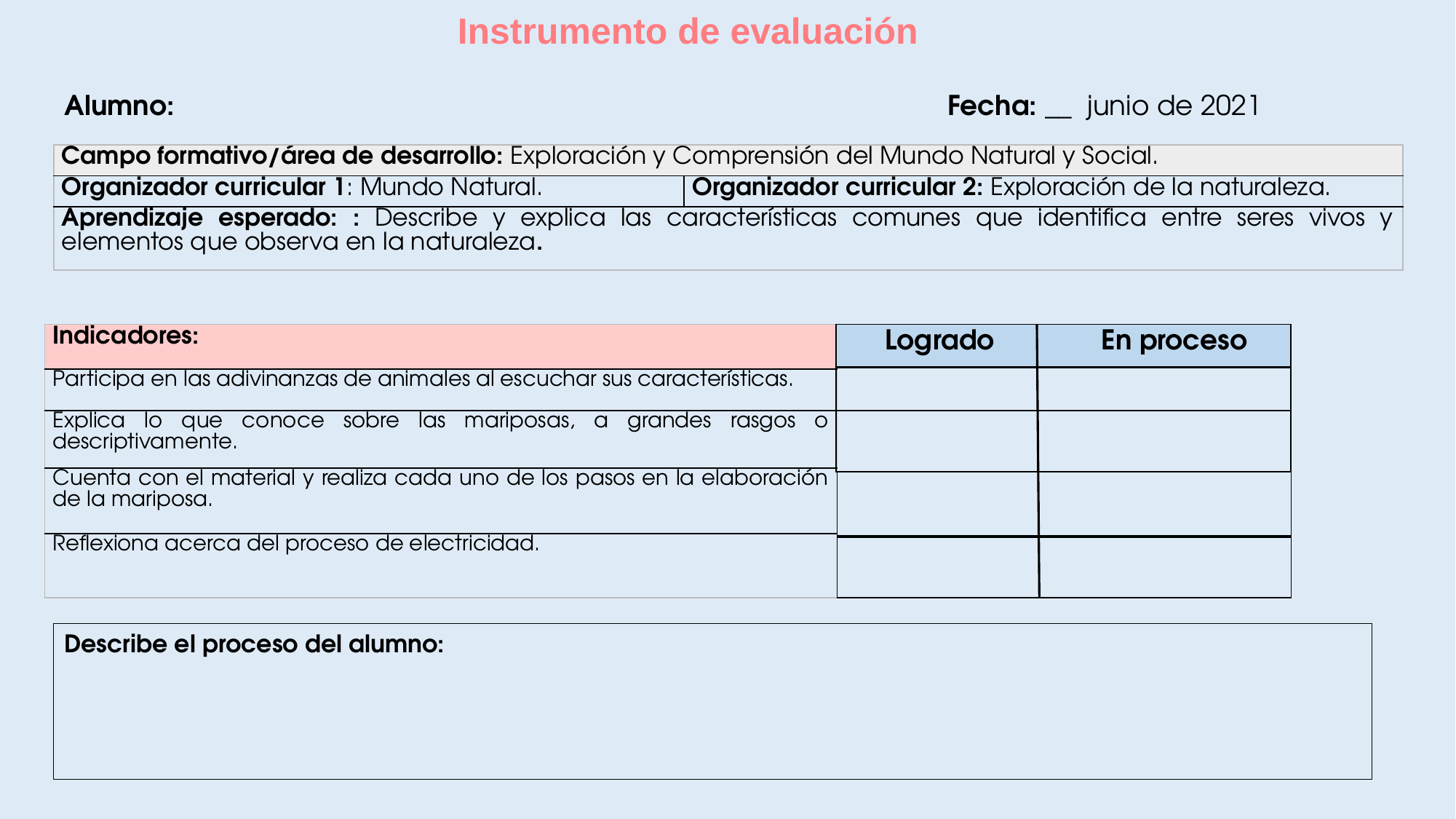

Instrumento de evaluación
Alumno: 	                                                                                       Fecha: __  junio de 2021
| Campo formativo/área de desarrollo: Exploración y Comprensión del Mundo Natural y Social. |  |
| --- | --- |
| Organizador curricular 1: Mundo Natural. | Organizador curricular 2: Exploración de la naturaleza. |
| Aprendizaje esperado: : Describe y explica las características comunes que identifica entre seres vivos y elementos que observa en la naturaleza. |  |
| Indicadores: |
| --- |
| Participa en las adivinanzas de animales al escuchar sus características. |
| Explica lo que conoce sobre las mariposas, a grandes rasgos o descriptivamente. |
| Cuenta con el material y realiza cada uno de los pasos en la elaboración de la mariposa. |
| Reflexiona acerca del proceso de electricidad. |
| Logrado En proceso |
| --- |
|  |
| --- |
|  |
| --- |
|  |
| --- |
|  |
| --- |
Describe el proceso del alumno: